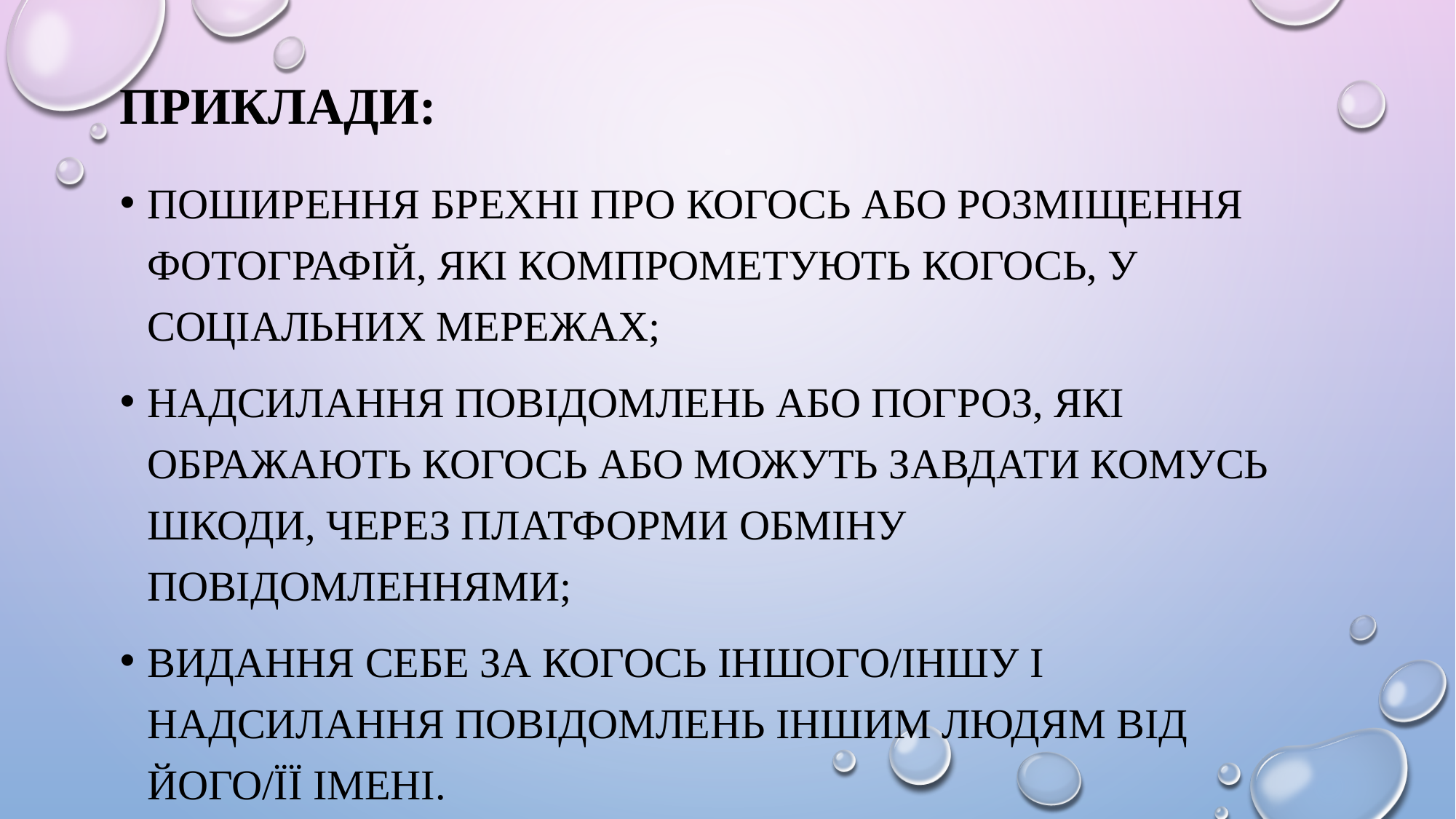

# Приклади:
поширення брехні про когось або розміщення фотографій, які компрометують когось, у соціальних мережах;
надсилання повідомлень або погроз, які ображають когось або можуть завдати комусь шкоди, через платформи обміну повідомленнями;
видання себе за когось іншого/іншу і надсилання повідомлень іншим людям від його/її імені.